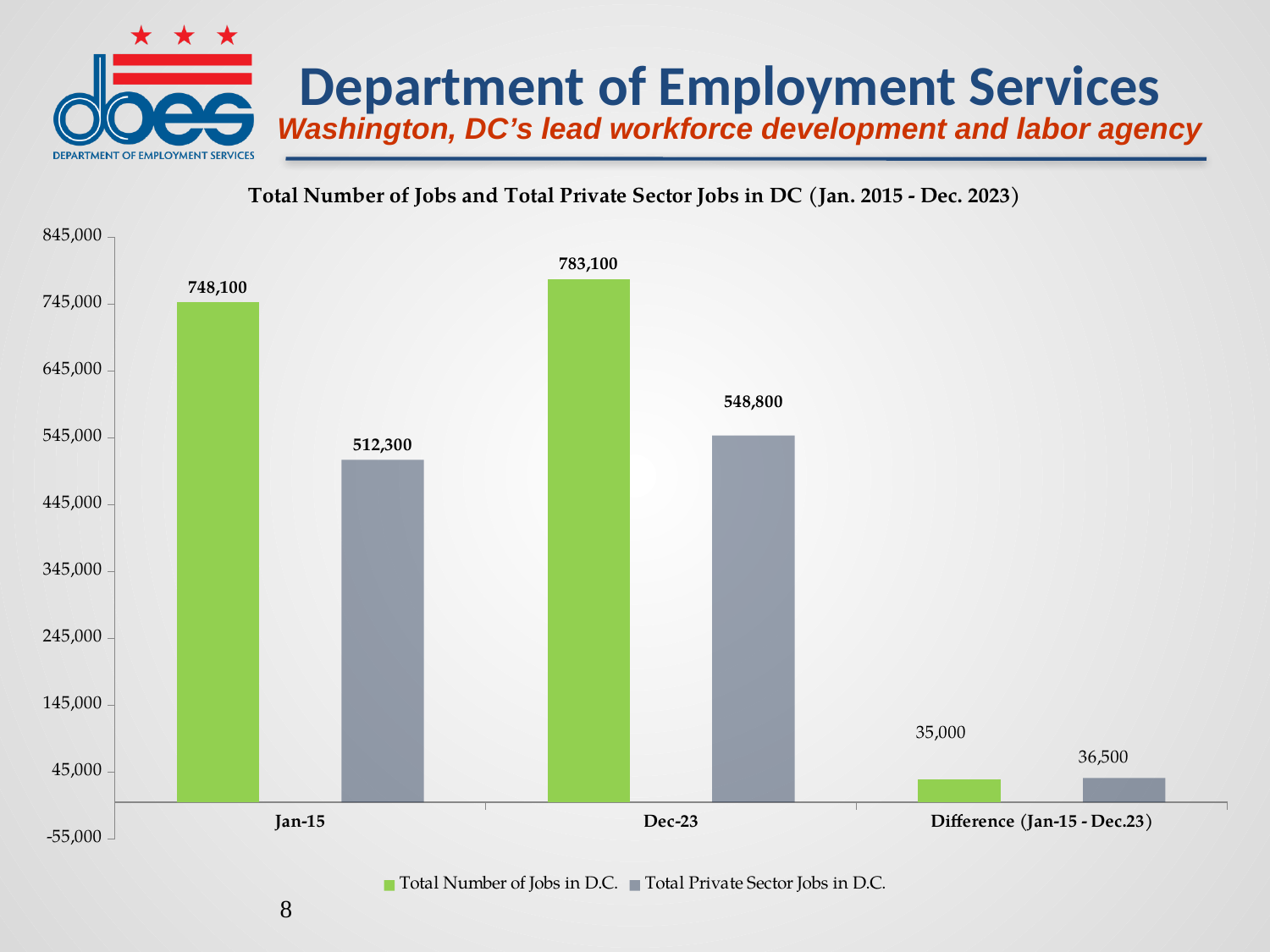

### Chart: Total Number of Jobs and Total Private Sector Jobs in DC (Jan. 2015 - Dec. 2023)

| Category | Total Number of Jobs in D.C. | Total Private Sector Jobs in D.C. |
|---|---|---|
| Jan-15 | 748100.0 | 512300.0 |
| Dec-23 | 783100.0 | 548800.0 |
| Difference (Jan-15 - Dec.23) | 35000.0 | 36500.0 |
8